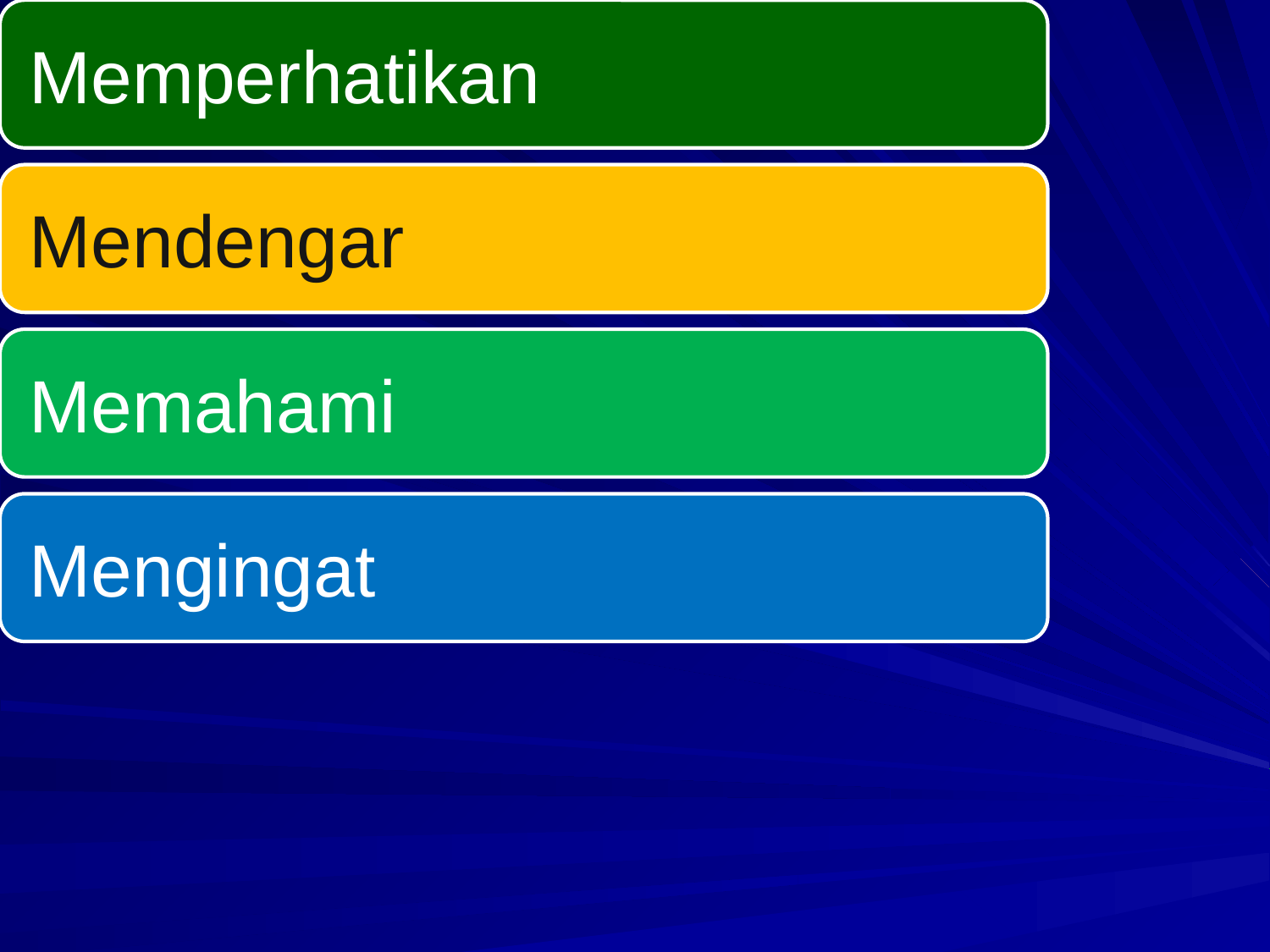

# 3.  Proses Mendengarkan
Memperhatikan
Mendengar
Memahami
Mengingat